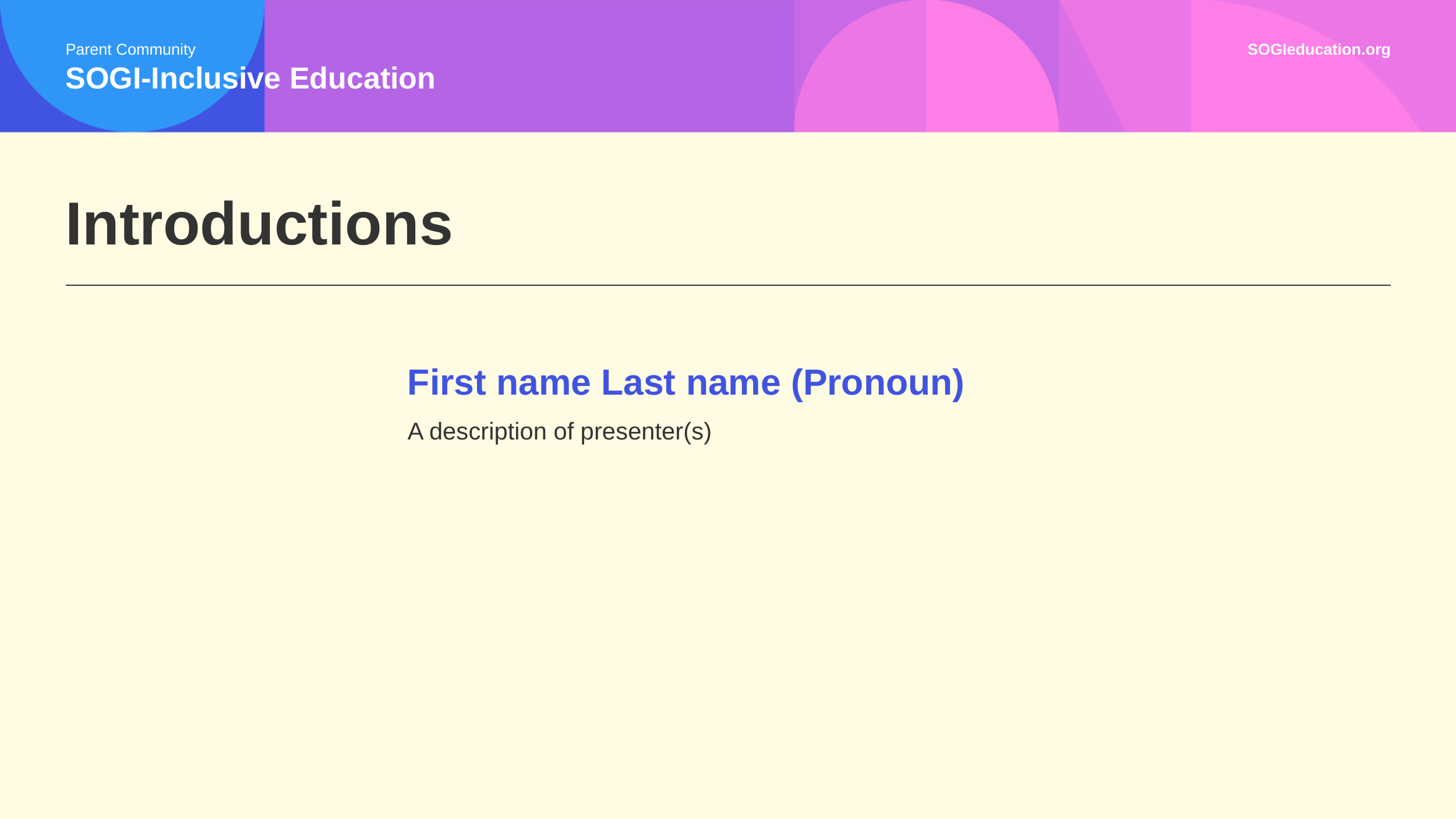

# Introductions

First name Last name (Pronoun)
A description of presenter(s)